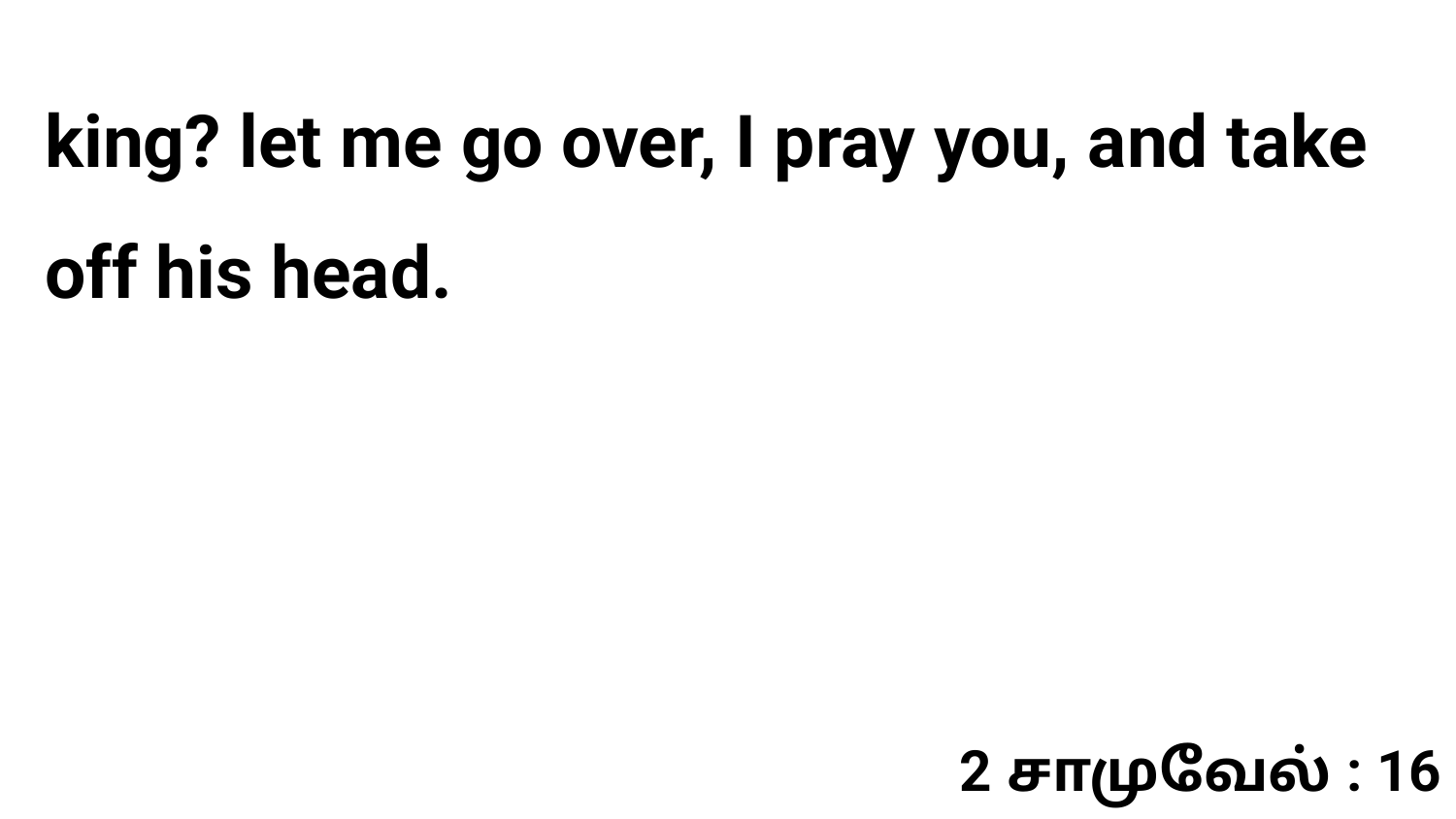

king? let me go over, I pray you, and take off his head.
2 சாமுவேல் : 16